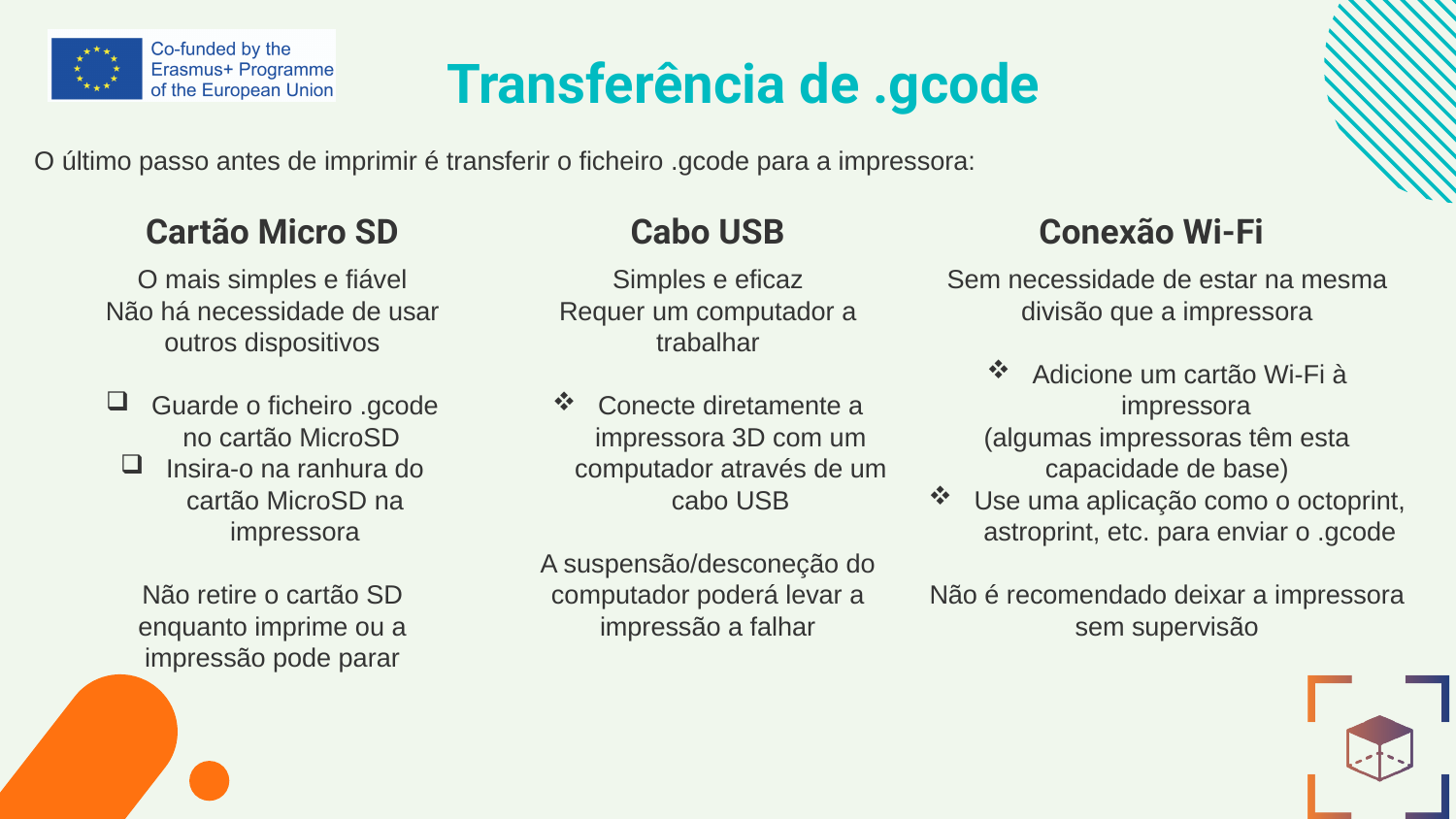

# Transferência de .gcode
O último passo antes de imprimir é transferir o ficheiro .gcode para a impressora:
Cartão Micro SD
Cabo USB
Conexão Wi-Fi
Simples e eficaz
Requer um computador a trabalhar

Conecte diretamente a impressora 3D com um computador através de um cabo USB

A suspensão/desconeção do computador poderá levar a impressão a falhar
Sem necessidade de estar na mesma divisão que a impressora

Adicione um cartão Wi-Fi à impressora
(algumas impressoras têm esta capacidade de base)
Use uma aplicação como o octoprint, astroprint, etc. para enviar o .gcode

Não é recomendado deixar a impressora sem supervisão
O mais simples e fiável
Não há necessidade de usar outros dispositivos

Guarde o ficheiro .gcode no cartão MicroSD
Insira-o na ranhura do cartão MicroSD na impressora

Não retire o cartão SD enquanto imprime ou a impressão pode parar